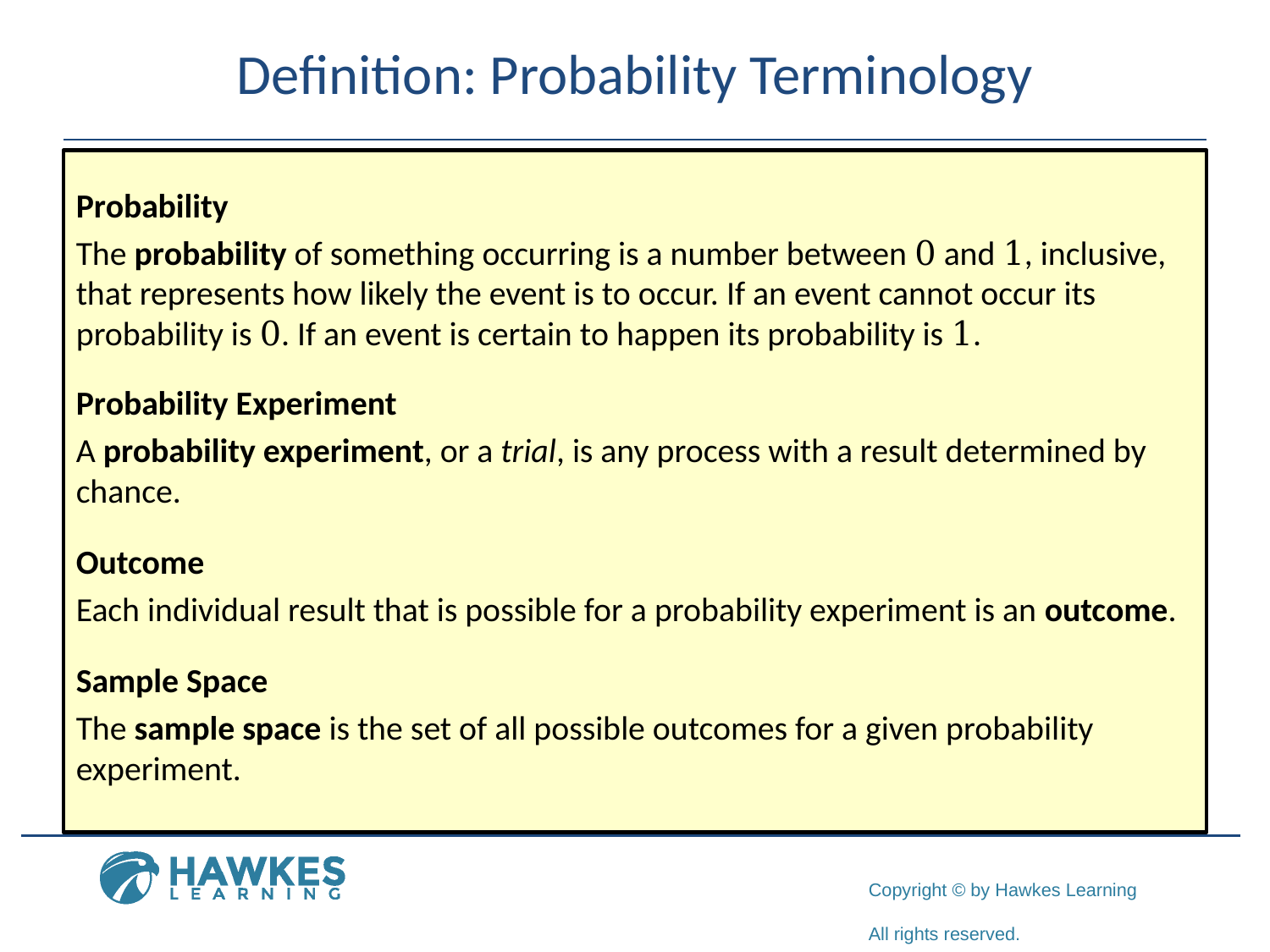

# Definition: Probability Terminology

Probability
The probability of something occurring is a number between 0 and 1, inclusive, that represents how likely the event is to occur. If an event cannot occur its probability is 0. If an event is certain to happen its probability is 1.

Probability Experiment
A probability experiment, or a trial, is any process with a result determined by chance.

Outcome
Each individual result that is possible for a probability experiment is an outcome.

Sample Space
The sample space is the set of all possible outcomes for a given probability experiment.